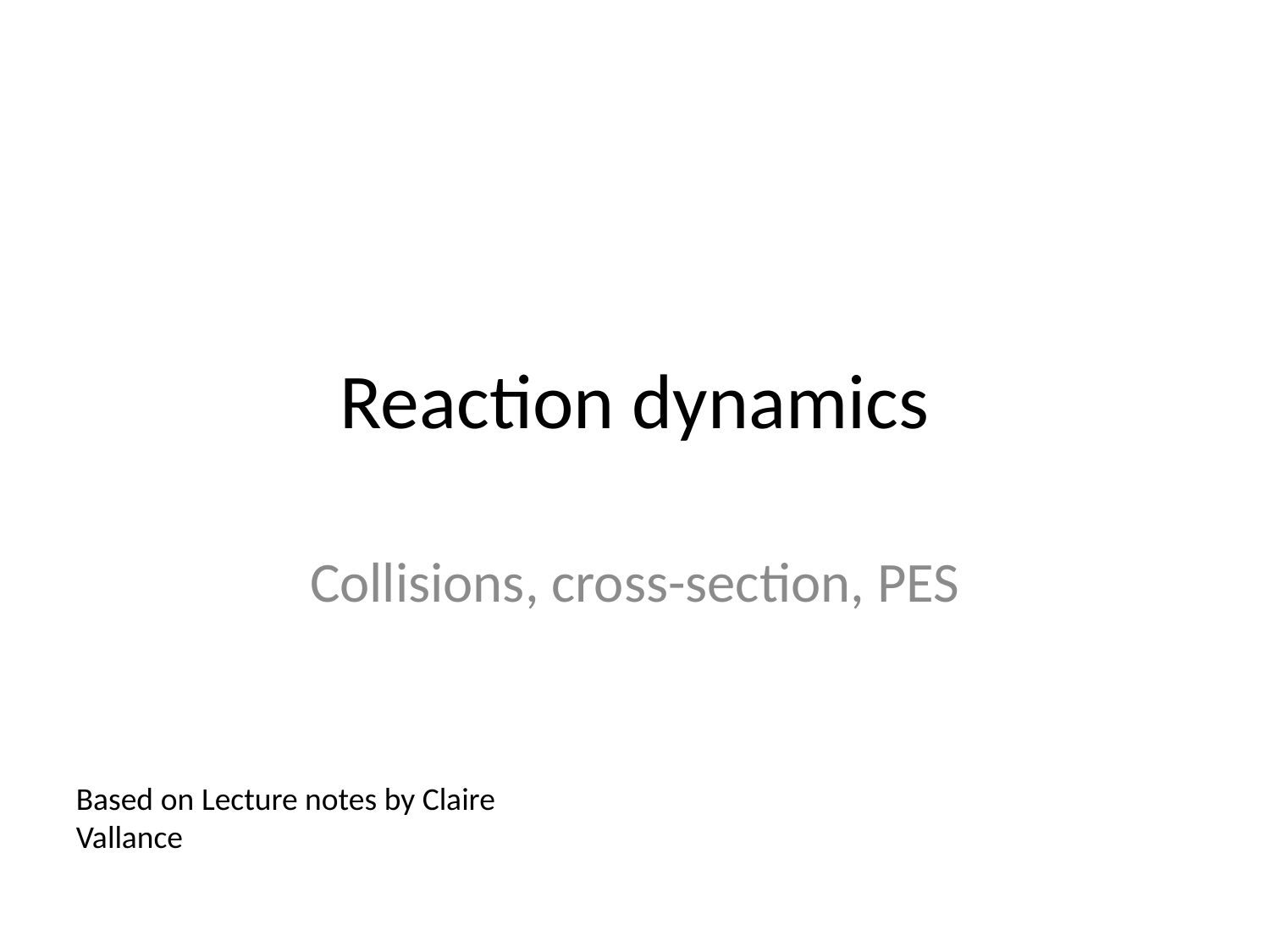

# Reaction dynamics
Collisions, cross-section, PES
Based on Lecture notes by Claire Vallance